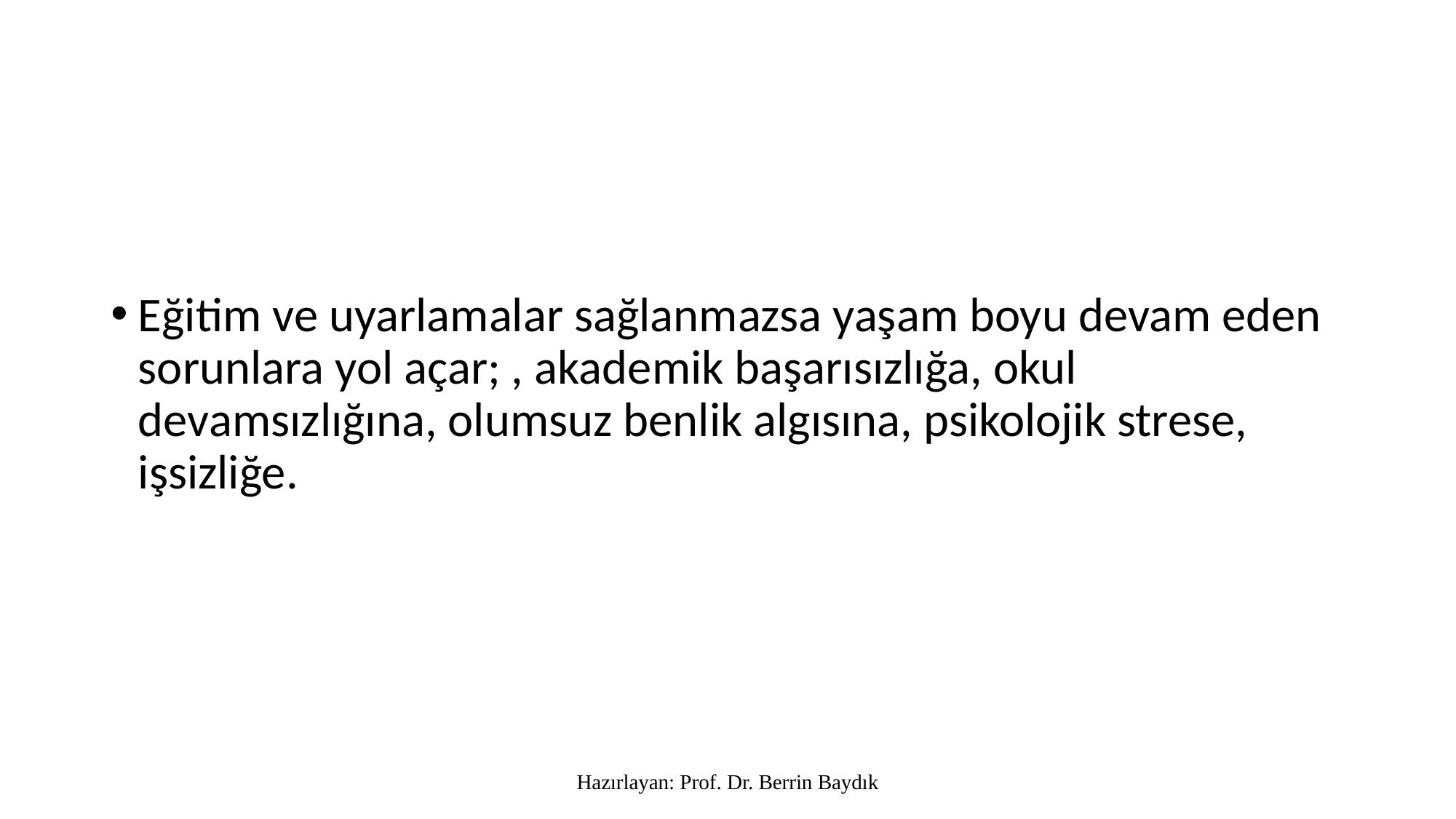

#

Eğitim ve uyarlamalar sağlanmazsa yaşam boyu devam eden sorunlara yol açar; , akademik başarısızlığa, okul devamsızlığına, olumsuz benlik algısına, psikolojik strese, işsizliğe.
Hazırlayan: Prof. Dr. Berrin Baydık